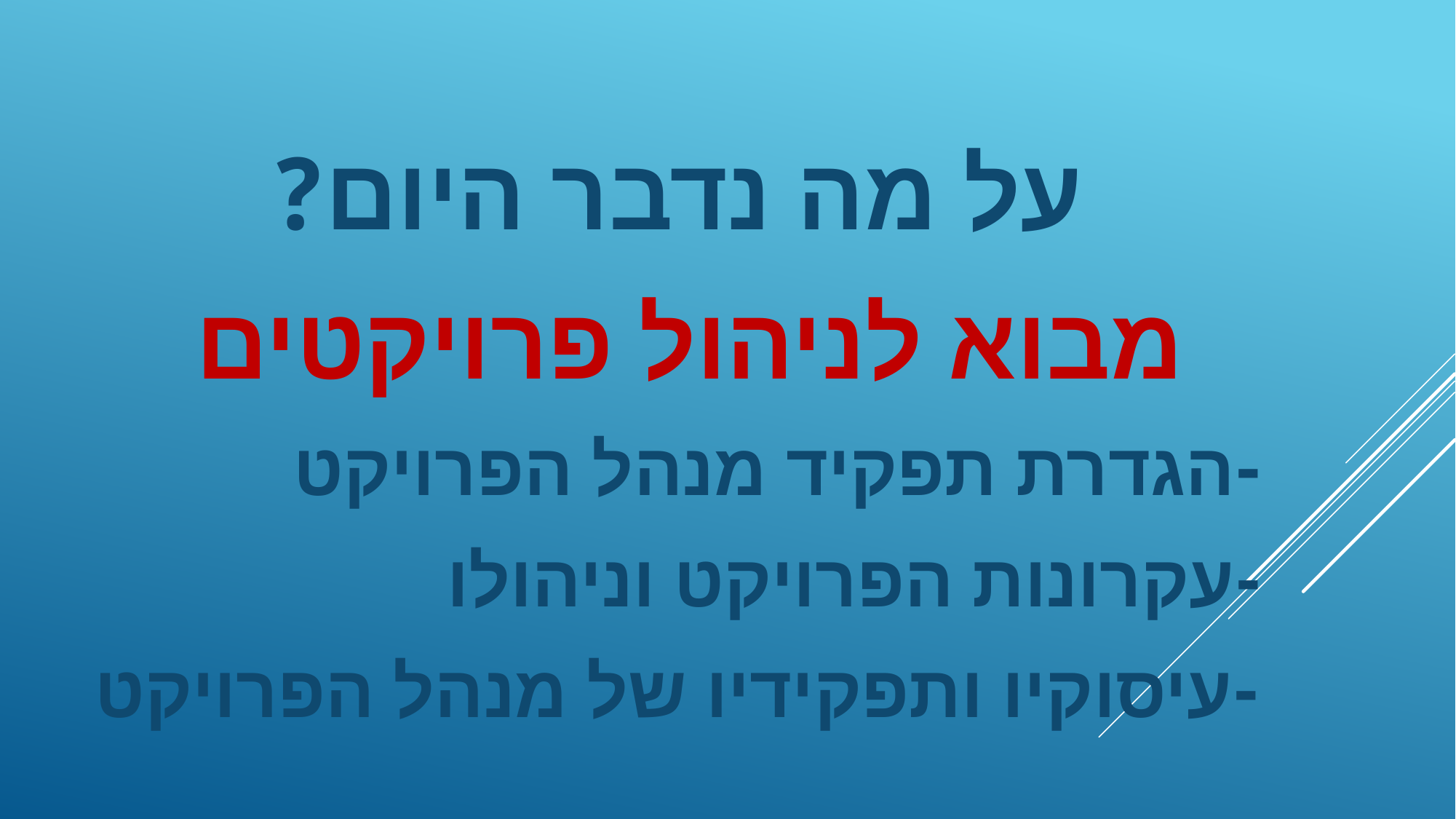

על מה נדבר היום?
מבוא לניהול פרויקטים
-הגדרת תפקיד מנהל הפרויקט
-עקרונות הפרויקט וניהולו
-עיסוקיו ותפקידיו של מנהל הפרויקט
#